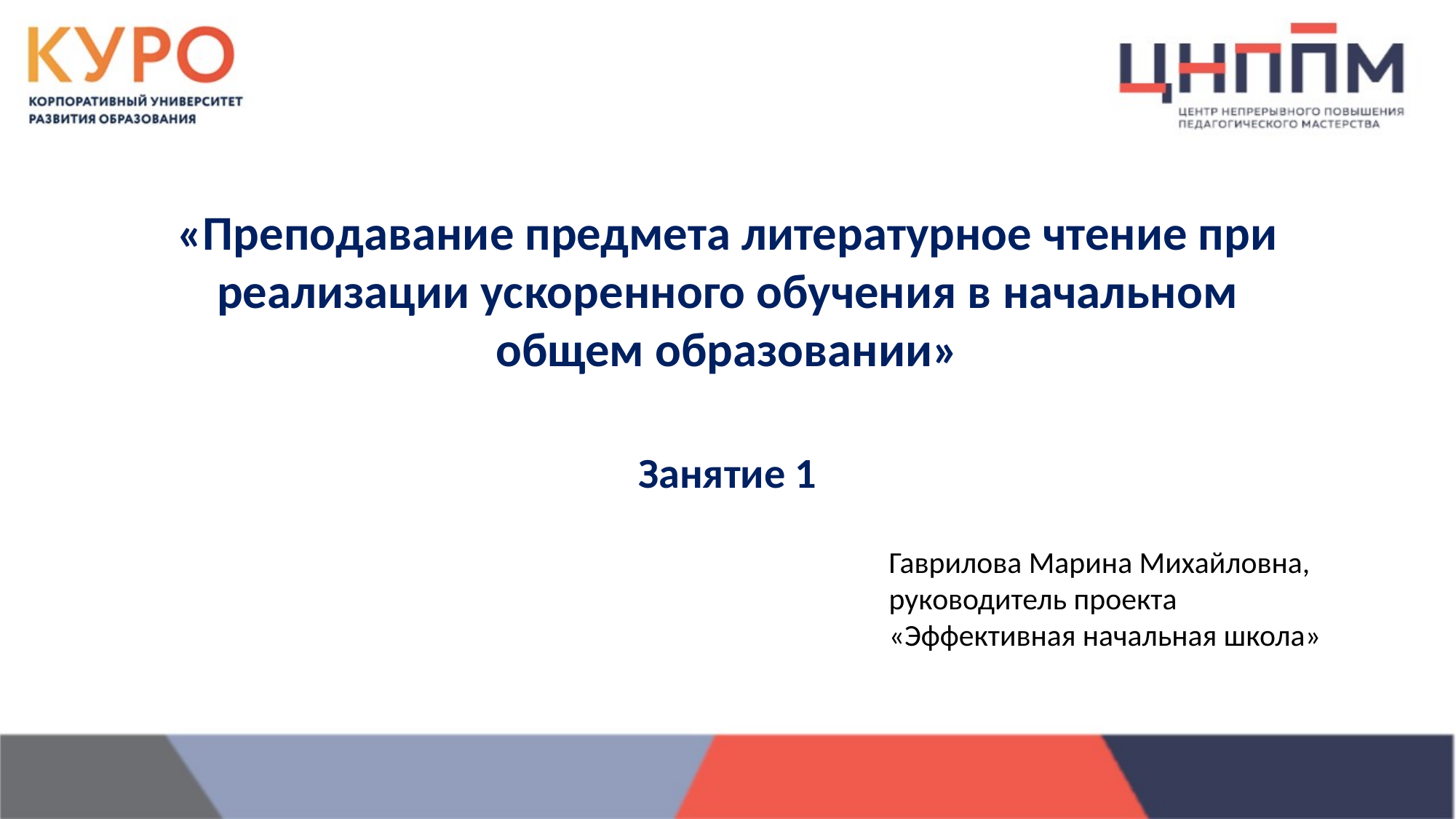

«Преподавание предмета литературное чтение при реализации ускоренного обучения в начальном общем образовании»

Занятие 1
Гаврилова Марина Михайловна, руководитель проекта «Эффективная начальная школа»